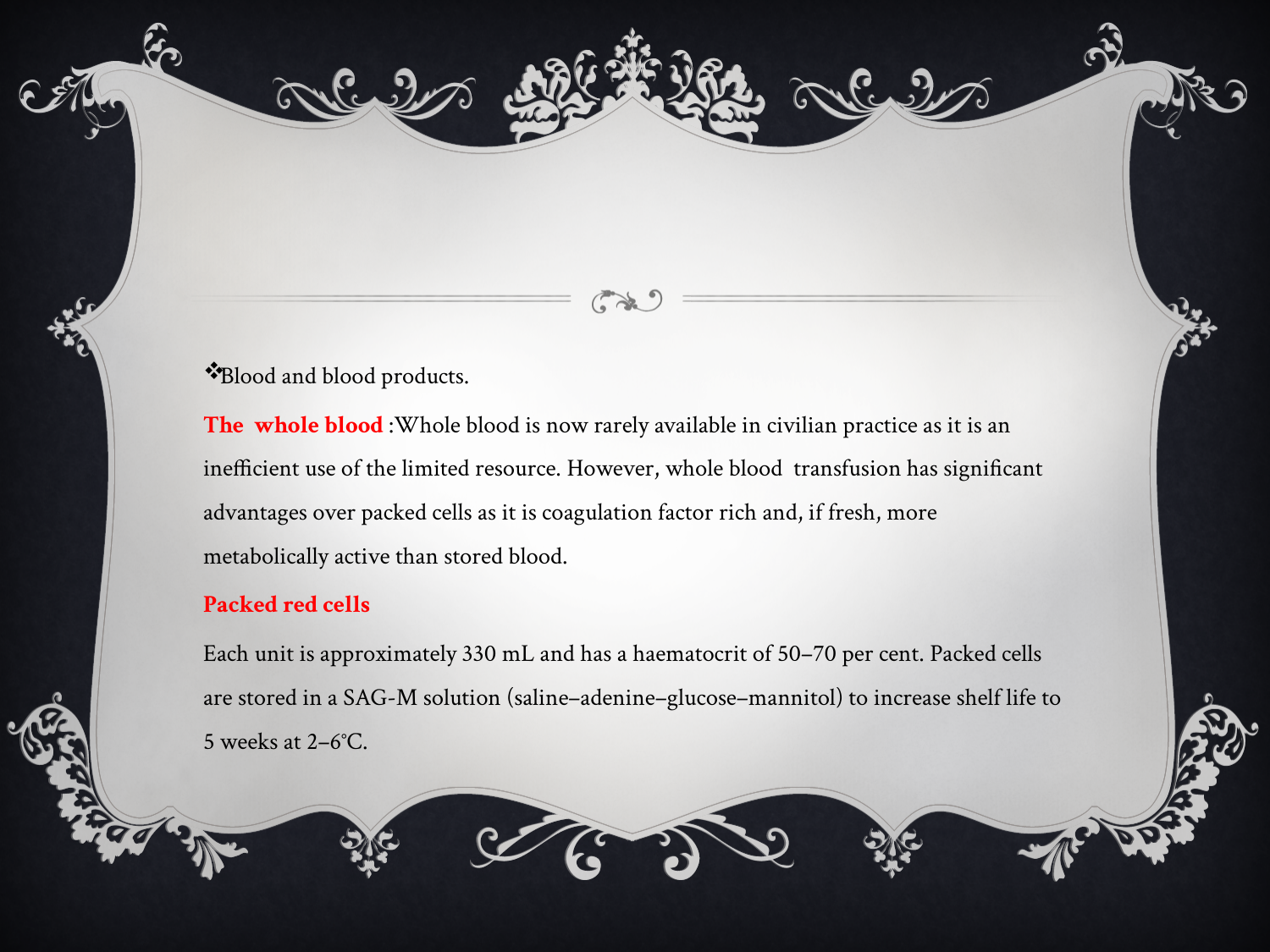

#
Blood and blood products.
The  whole blood :Whole blood is now rarely available in civilian practice as it is an inefficient use of the limited resource. However, whole blood  transfusion has significant advantages over packed cells as it is coagulation factor rich and, if fresh, more metabolically active than stored blood.
Packed red cells
Each unit is approximately 330 mL and has a haematocrit of 50–70 per cent. Packed cells are stored in a SAG-M solution (saline–adenine–glucose–mannitol) to increase shelf life to 5 weeks at 2–6°C.